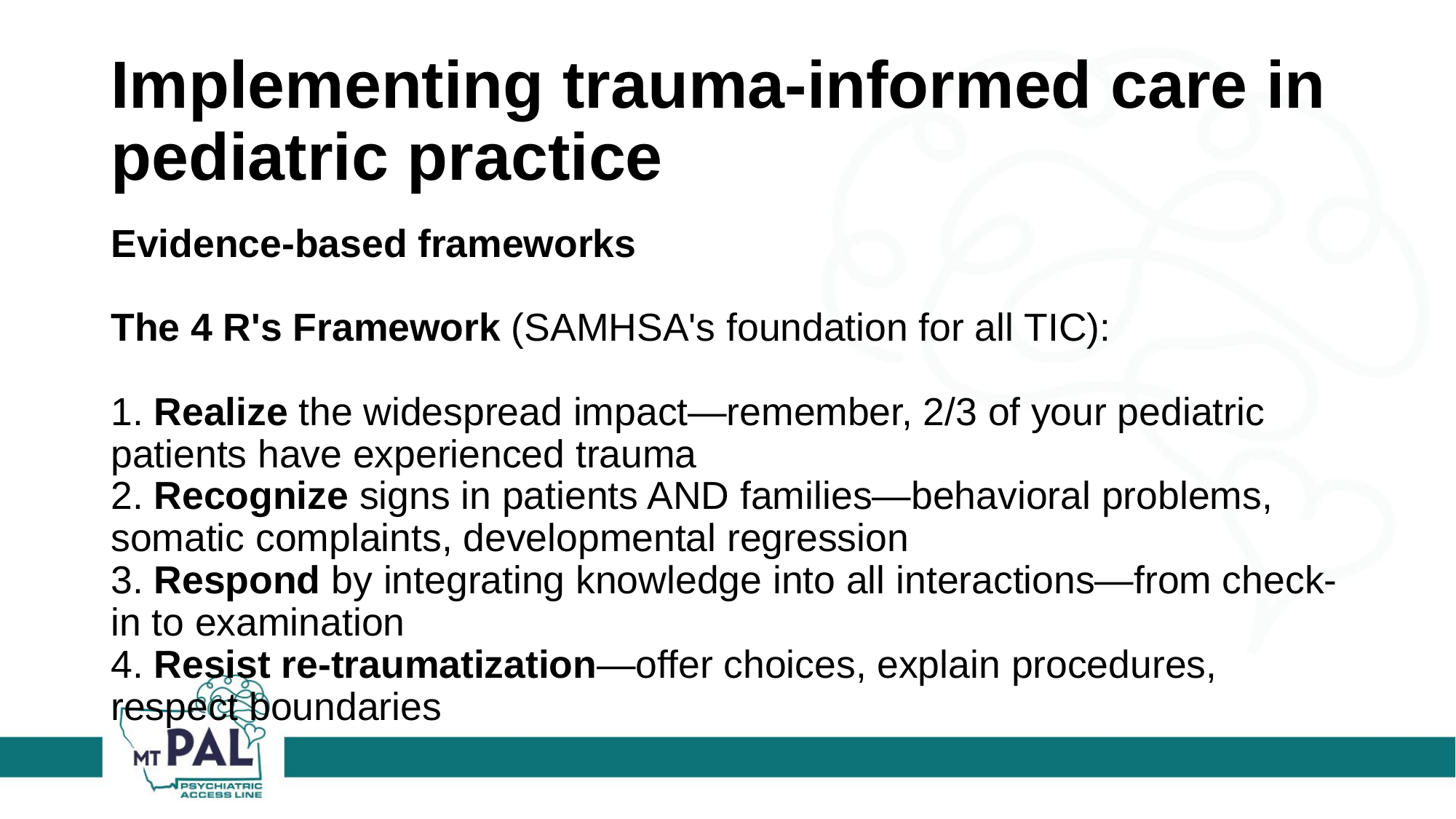

# Implementing trauma-informed care in pediatric practice
Evidence-based frameworks

The 4 R's Framework (SAMHSA's foundation for all TIC):

1. Realize the widespread impact—remember, 2/3 of your pediatric patients have experienced trauma
2. Recognize signs in patients AND families—behavioral problems, somatic complaints, developmental regression
3. Respond by integrating knowledge into all interactions—from check-in to examination
4. Resist re-traumatization—offer choices, explain procedures, respect boundaries